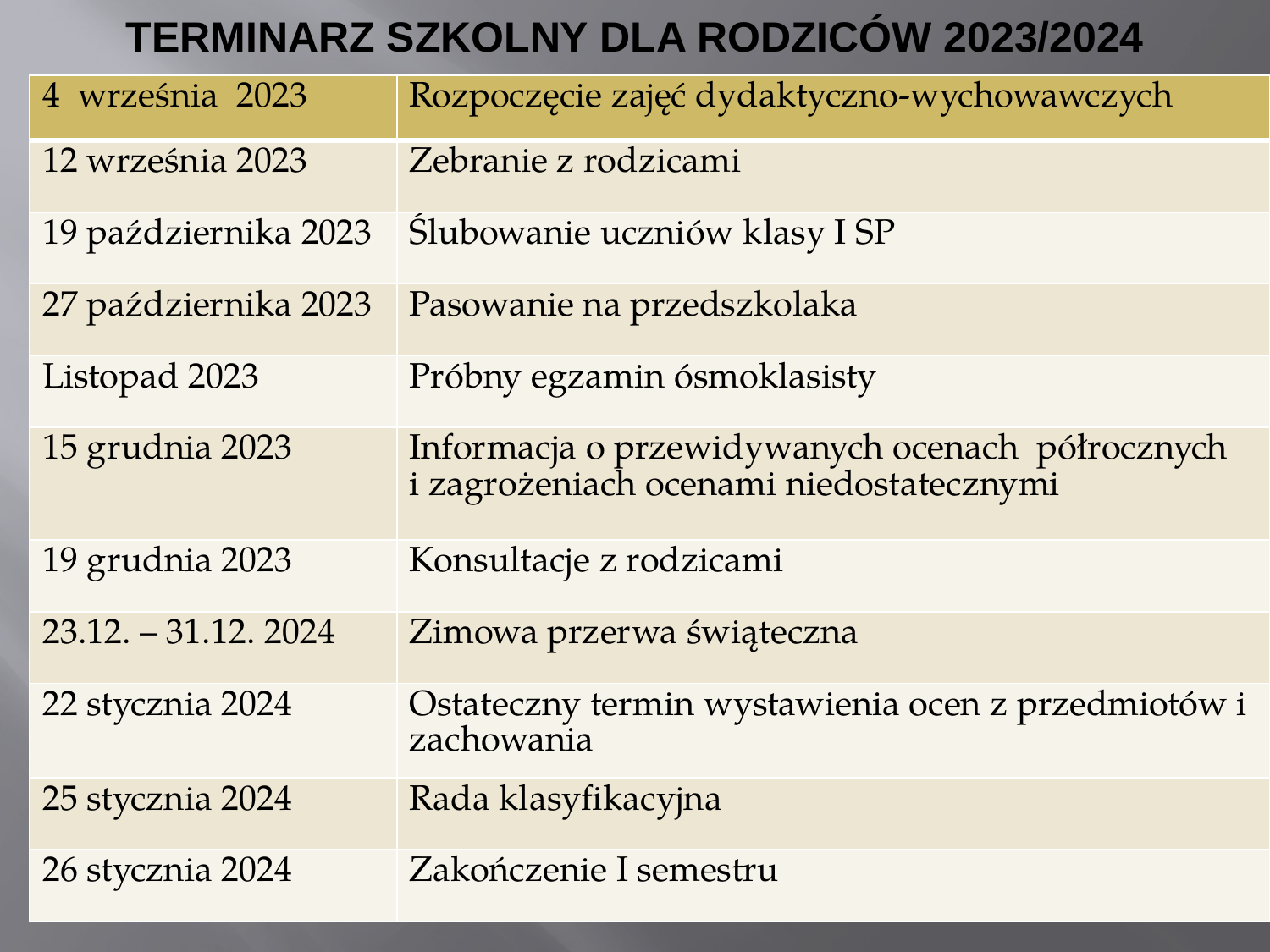

# TERMINARZ SZKOLNY DLA RODZICÓW 2023/2024
| 4 września 2023 | Rozpoczęcie zajęć dydaktyczno-wychowawczych |
| --- | --- |
| 12 września 2023 | Zebranie z rodzicami |
| 19 października 2023 | Ślubowanie uczniów klasy I SP |
| 27 października 2023 | Pasowanie na przedszkolaka |
| Listopad 2023 | Próbny egzamin ósmoklasisty |
| 15 grudnia 2023 | Informacja o przewidywanych ocenach półrocznych i zagrożeniach ocenami niedostatecznymi |
| 19 grudnia 2023 | Konsultacje z rodzicami |
| 23.12. – 31.12. 2024 | Zimowa przerwa świąteczna |
| 22 stycznia 2024 | Ostateczny termin wystawienia ocen z przedmiotów i zachowania |
| 25 stycznia 2024 | Rada klasyfikacyjna |
| 26 stycznia 2024 | Zakończenie I semestru |